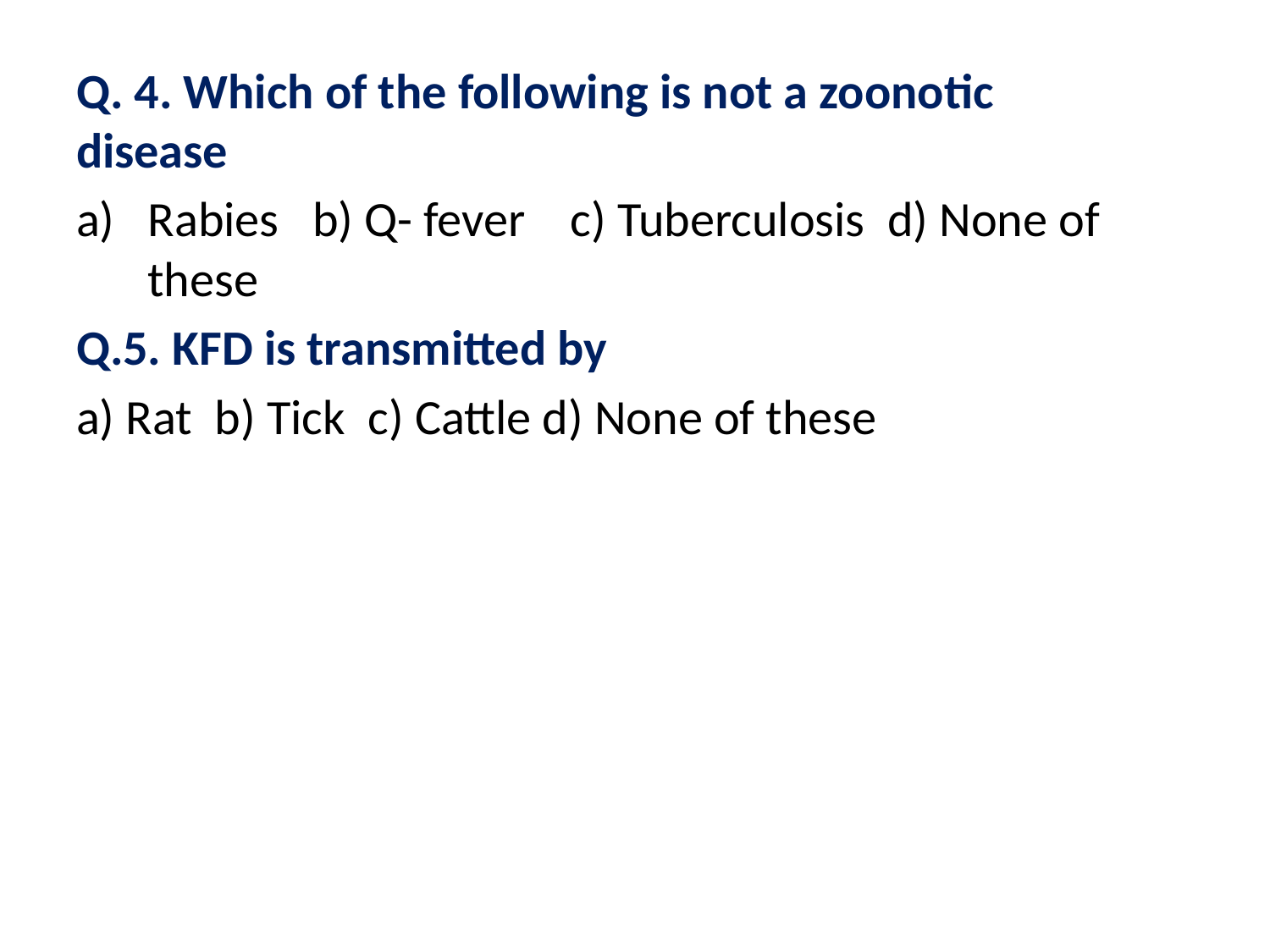

Q. 4. Which of the following is not a zoonotic disease
Rabies   b) Q- fever    c) Tuberculosis  d) None of these
Q.5. KFD is transmitted by
a) Rat  b) Tick  c) Cattle d) None of these